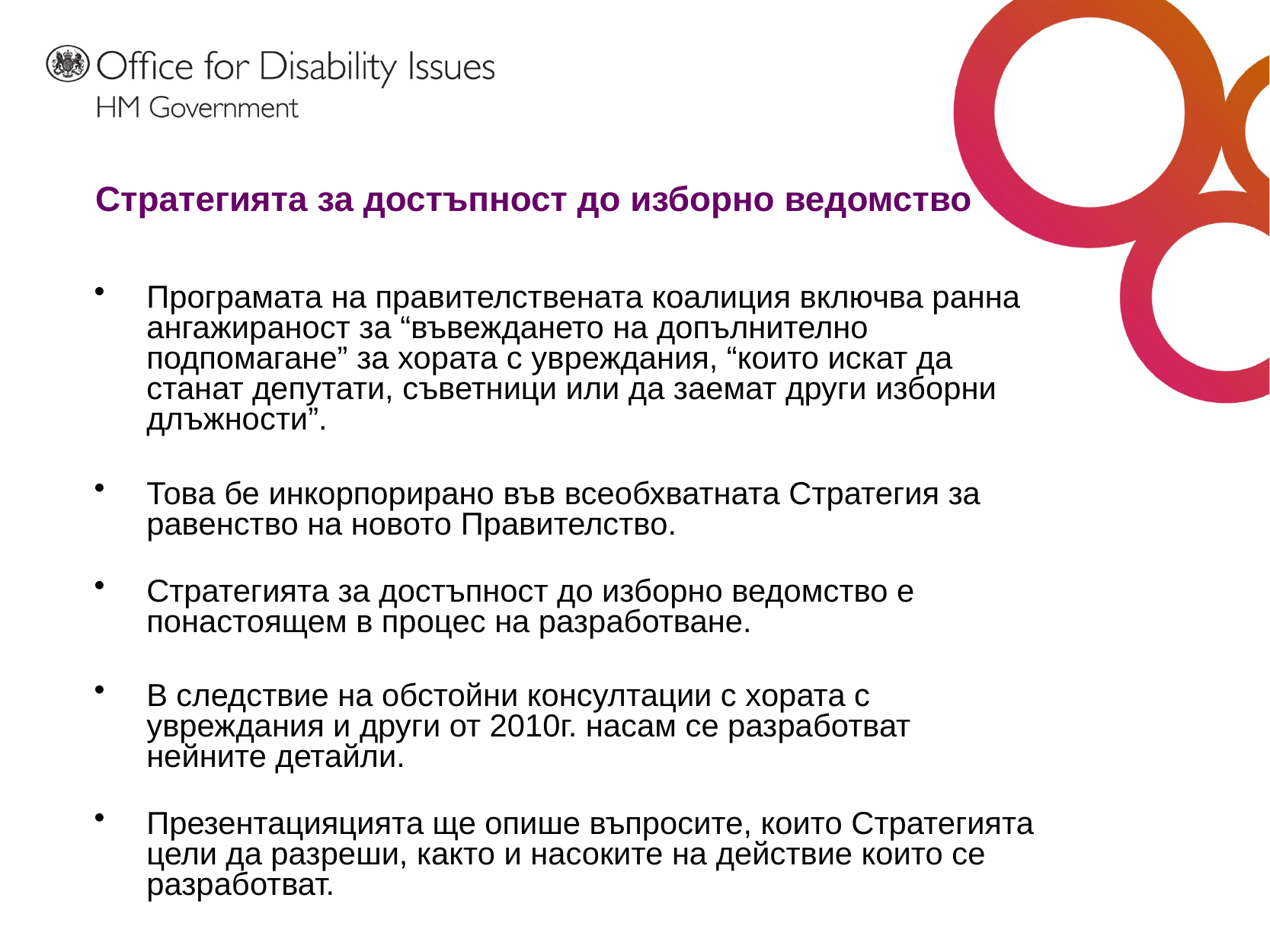

# Стратегията за достъпност до изборно ведомство
Програмата на правителствената коалиция включва ранна ангажираност за “въвеждането на допълнително подпомагане” за хората с увреждания, “които искат да  станат депутати, съветници или да заемат други изборни длъжности”.
Това бе инкорпорирано във всеобхватната Стратегия за равенство на новото Правителство.
Стратегията за достъпност до изборно ведомство е понастоящем в процес на разработване.

В следствие на обстойни консултации с хората с увреждания и други от 2010г. насам се разработват нейните детайли.
Презентацияцията ще опише въпросите, които Стратегията цели да разреши, както и насоките на действие които се разработват.